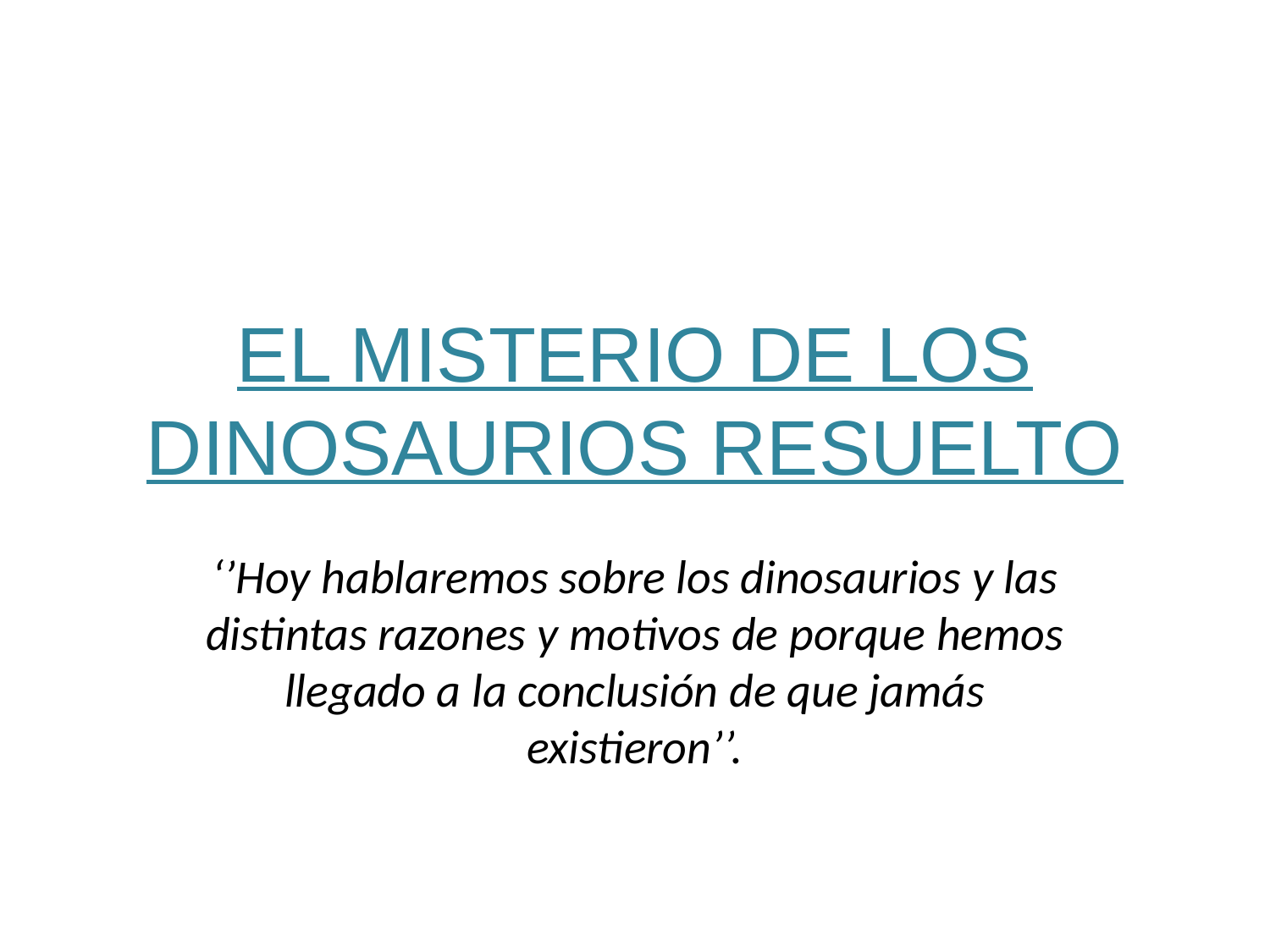

# EL MISTERIO DE LOS DINOSAURIOS RESUELTO
‘’Hoy hablaremos sobre los dinosaurios y las distintas razones y motivos de porque hemos llegado a la conclusión de que jamás existieron’’.